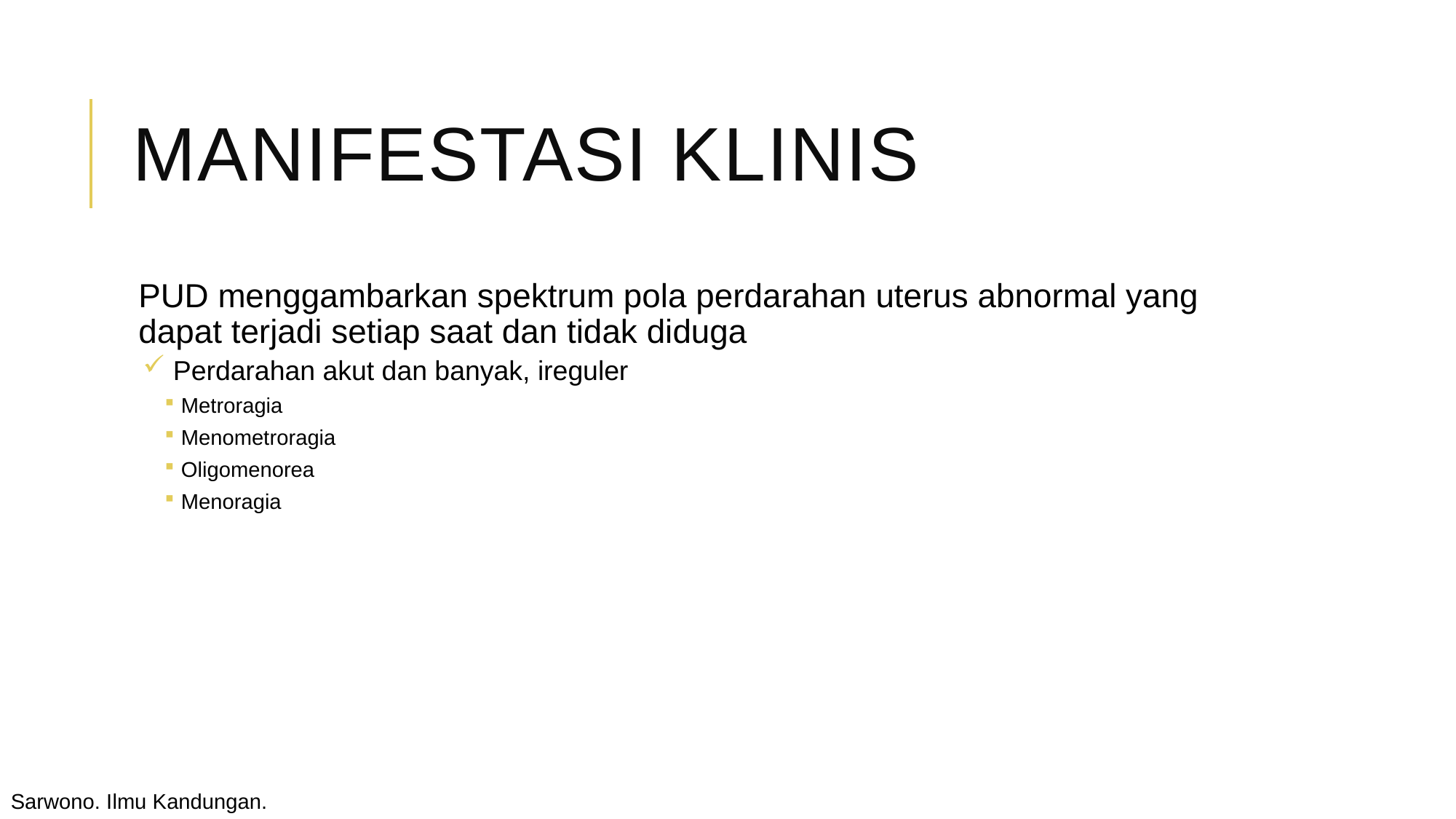

# Manifestasi Klinis
PUD menggambarkan spektrum pola perdarahan uterus abnormal yang dapat terjadi setiap saat dan tidak diduga
 Perdarahan akut dan banyak, ireguler
Metroragia
Menometroragia
Oligomenorea
Menoragia
Sarwono. Ilmu Kandungan.